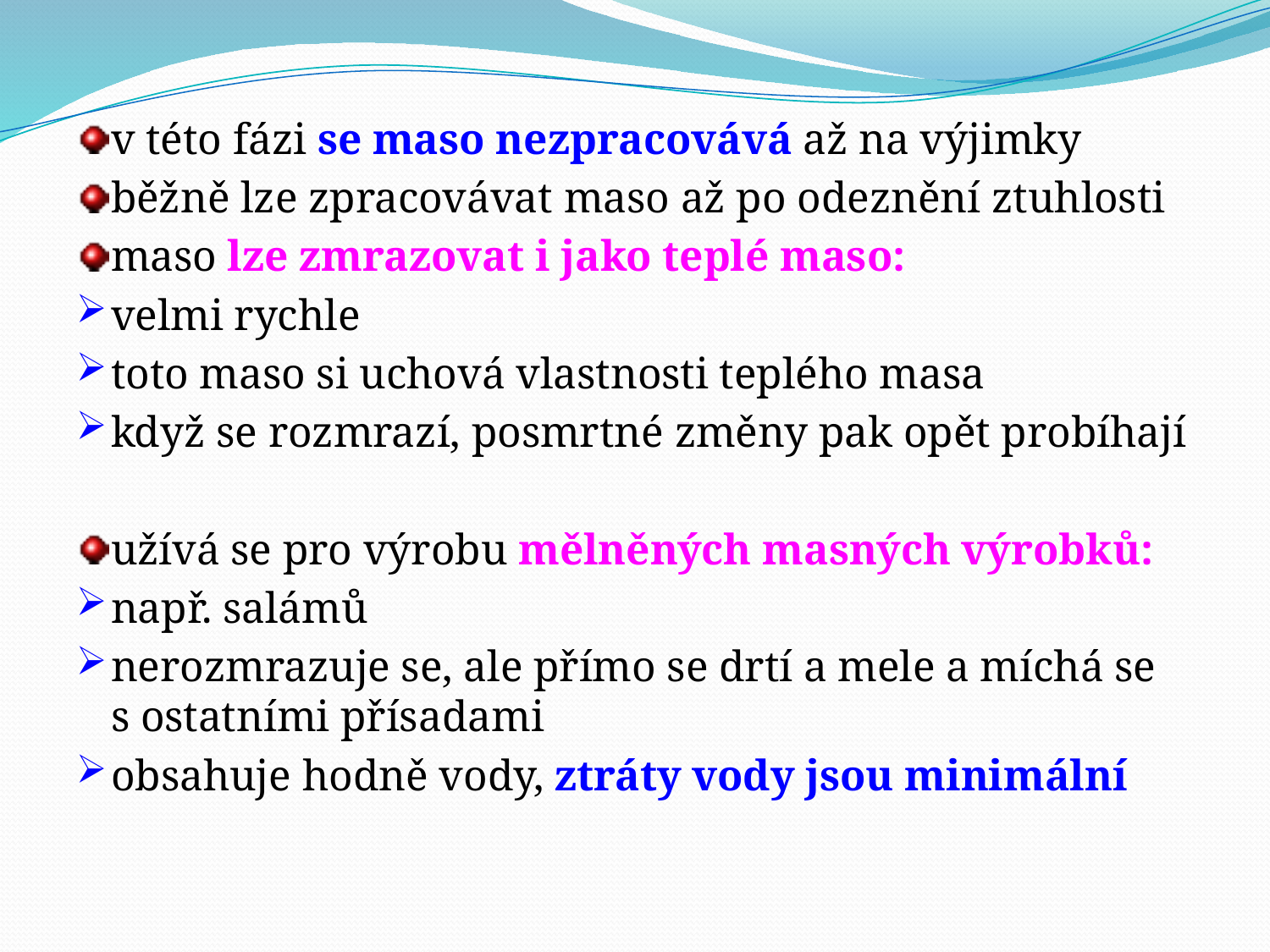

v této fázi se maso nezpracovává až na výjimky
běžně lze zpracovávat maso až po odeznění ztuhlosti
maso lze zmrazovat i jako teplé maso:
velmi rychle
toto maso si uchová vlastnosti teplého masa
když se rozmrazí, posmrtné změny pak opět probíhají

užívá se pro výrobu mělněných masných výrobků:
např. salámů
nerozmrazuje se, ale přímo se drtí a mele a míchá se s ostatními přísadami
obsahuje hodně vody, ztráty vody jsou minimální